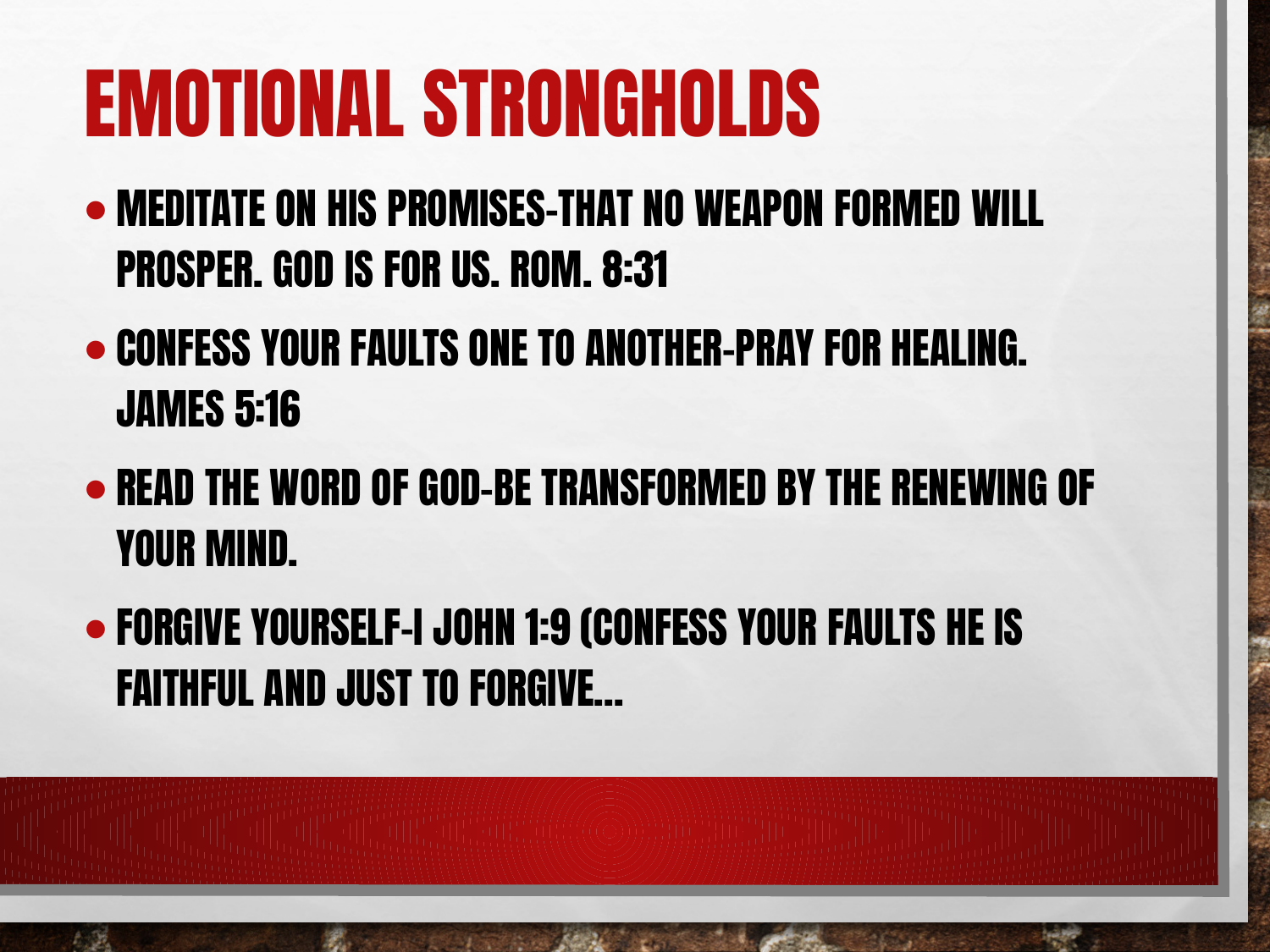

# Emotional Strongholds
Meditate on His promises-that no weapon formed will prosper. God is for us. Rom. 8:31
Confess your faults one to another-pray for healing. James 5:16
Read the Word of God-Be transformed by the renewing of your mind.
Forgive yourself-I john 1:9 (confess your faults He is faithful and just to forgive…